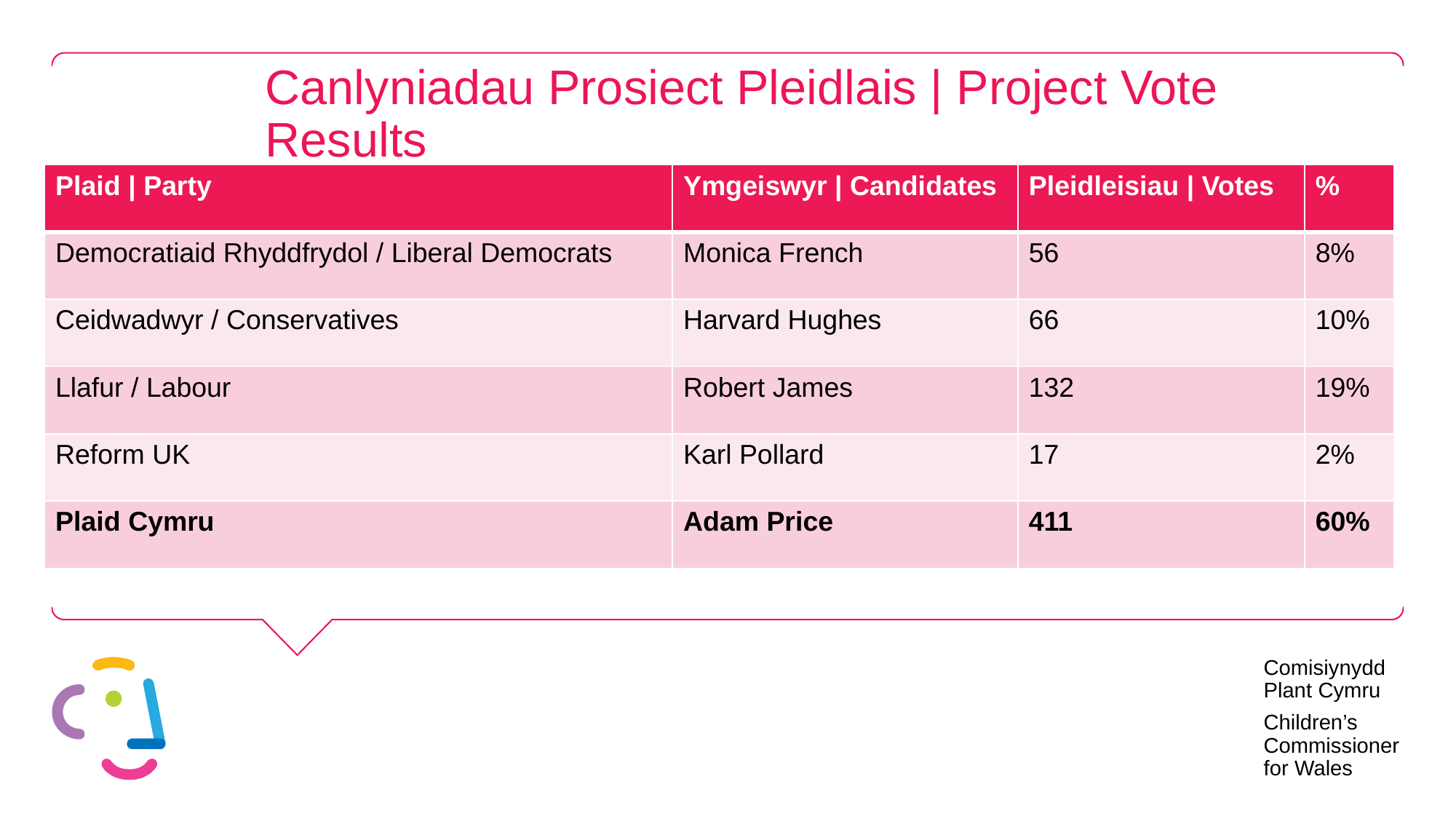

# Canlyniadau Prosiect Pleidlais | Project Vote Results
| Plaid | Party | Ymgeiswyr | Candidates | Pleidleisiau | Votes | % |
| --- | --- | --- | --- |
| Democratiaid Rhyddfrydol / Liberal Democrats | Monica French | 56 | 8% |
| Ceidwadwyr / Conservatives | Harvard Hughes | 66 | 10% |
| Llafur / Labour | Robert James | 132 | 19% |
| Reform UK | Karl Pollard | 17 | 2% |
| Plaid Cymru | Adam Price | 411 | 60% |